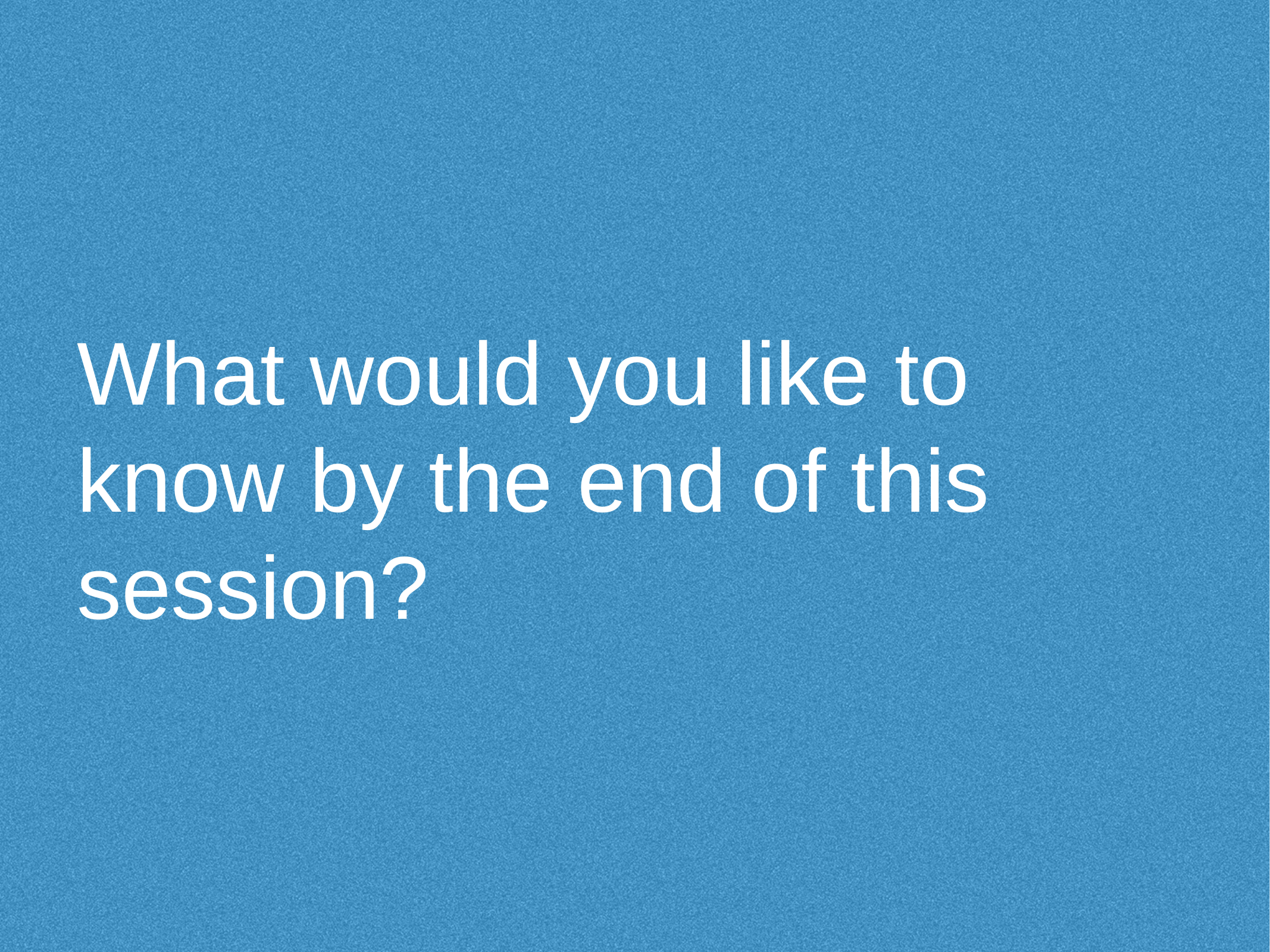

# What would you like to know by the end of this session?